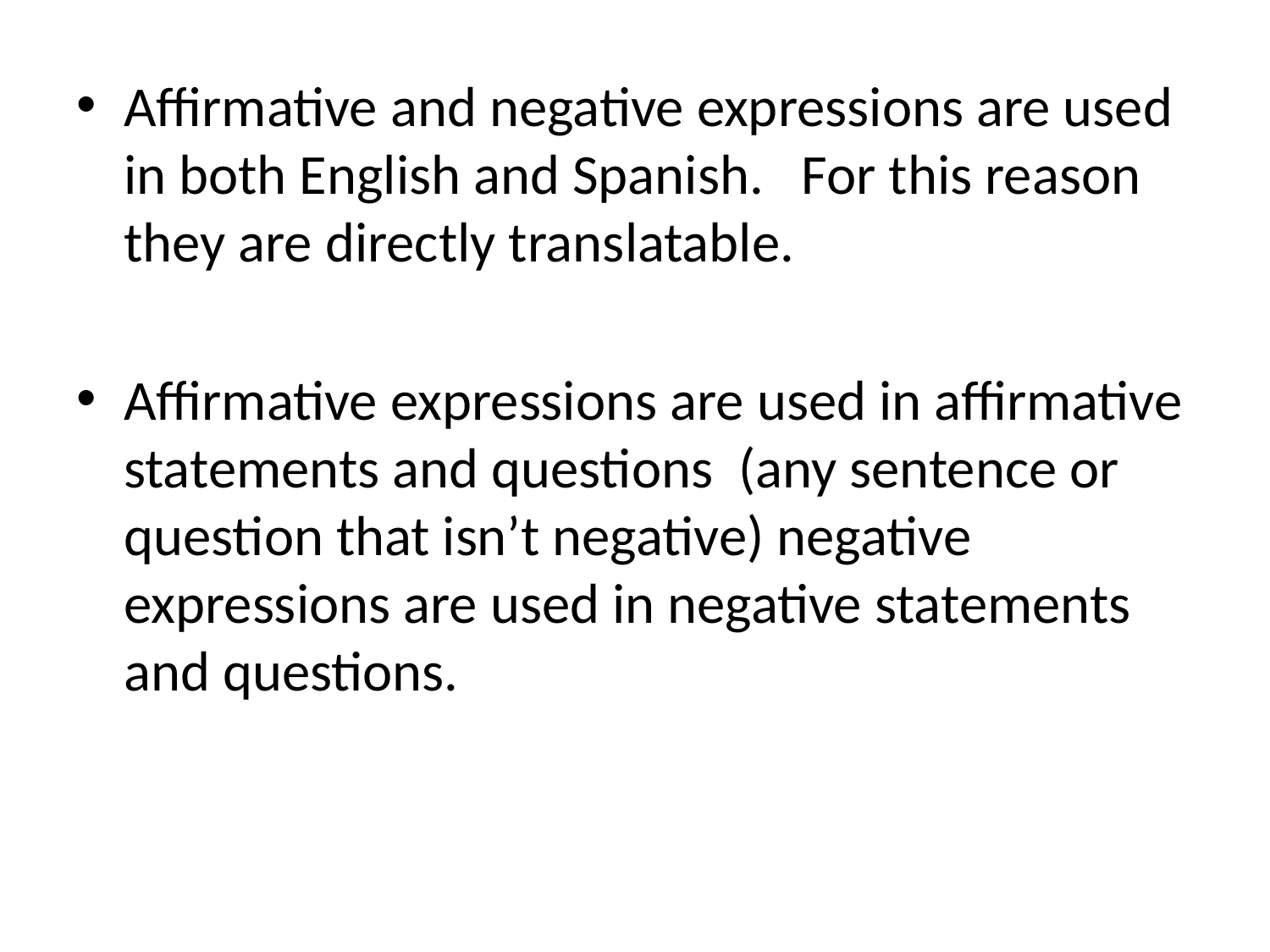

Affirmative and negative expressions are used in both English and Spanish.   For this reason they are directly translatable.

Affirmative expressions are used in affirmative statements and questions  (any sentence or question that isn’t negative) negative expressions are used in negative statements and questions.